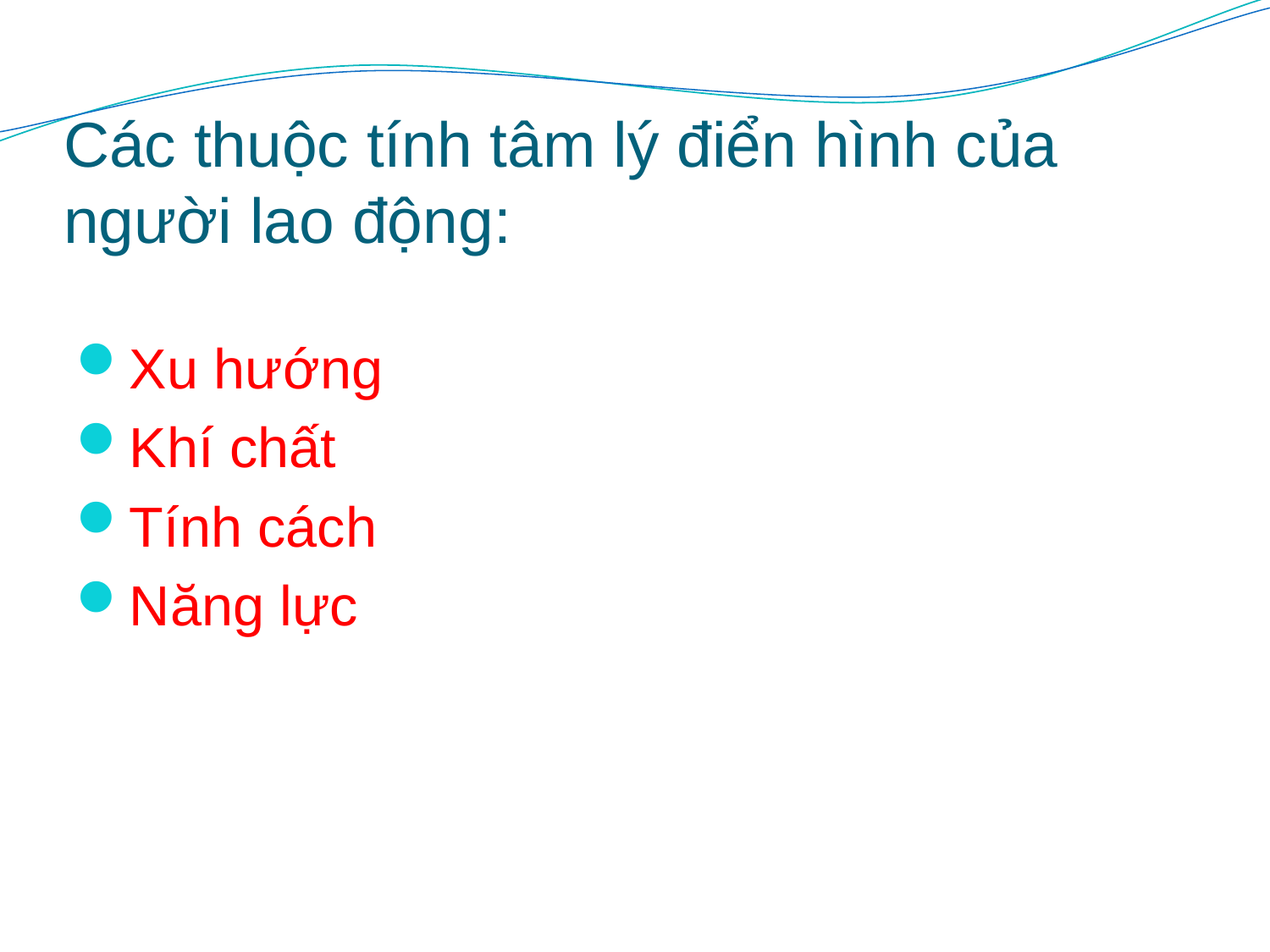

# Các thuộc tính tâm lý điển hình của người lao động:
Xu hướng
Khí chất
Tính cách
Năng lực